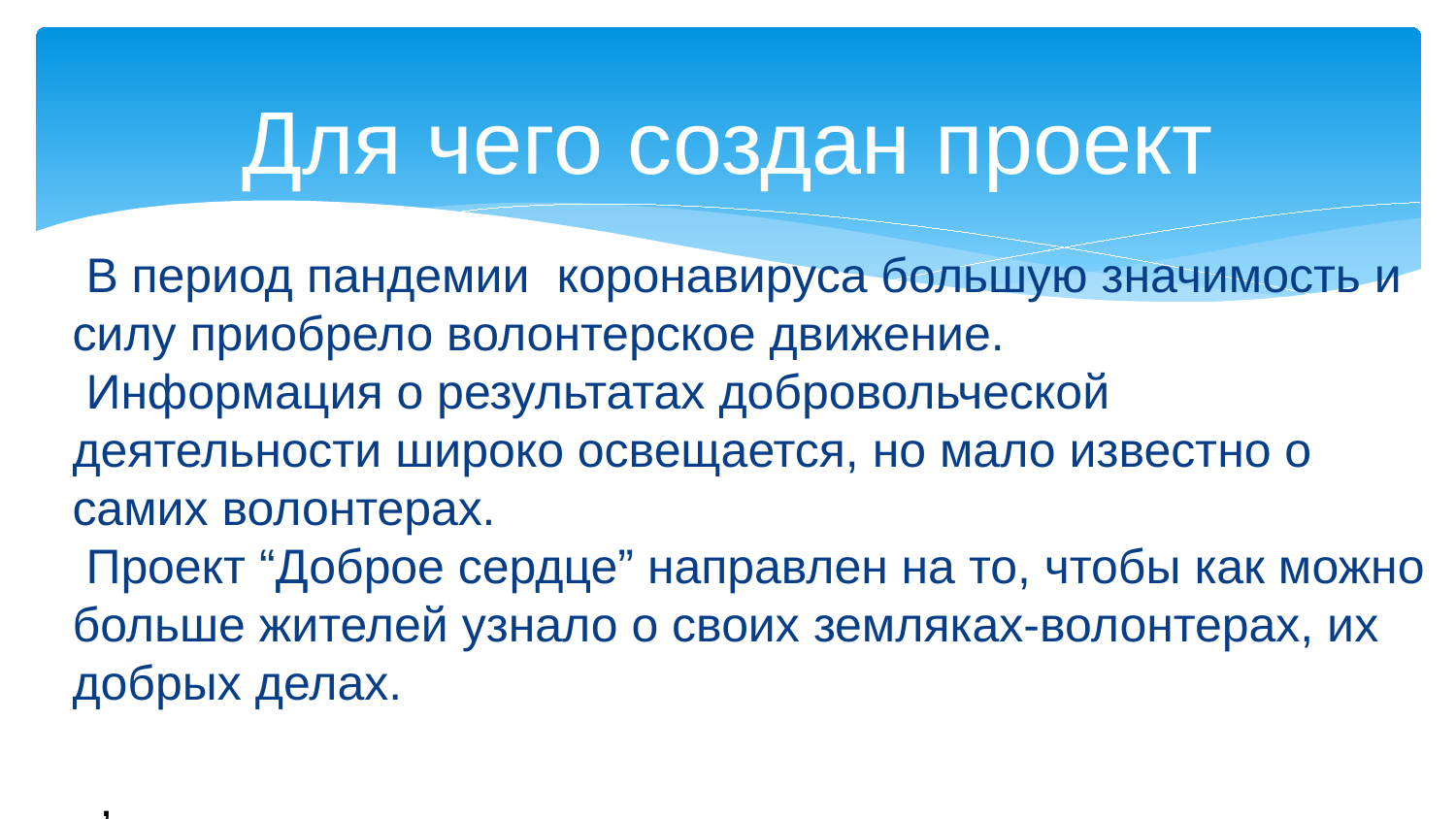

# Для чего создан проект
 В период пандемии  коронавируса большую значимость и силу приобрело волонтерское движение.
 Информация о результатах добровольческой деятельности широко освещается, но мало известно о  самих волонтерах.
 Проект “Доброе сердце” направлен на то, чтобы как можно больше жителей узнало о своих земляках-волонтерах, их добрых делах.

  ,